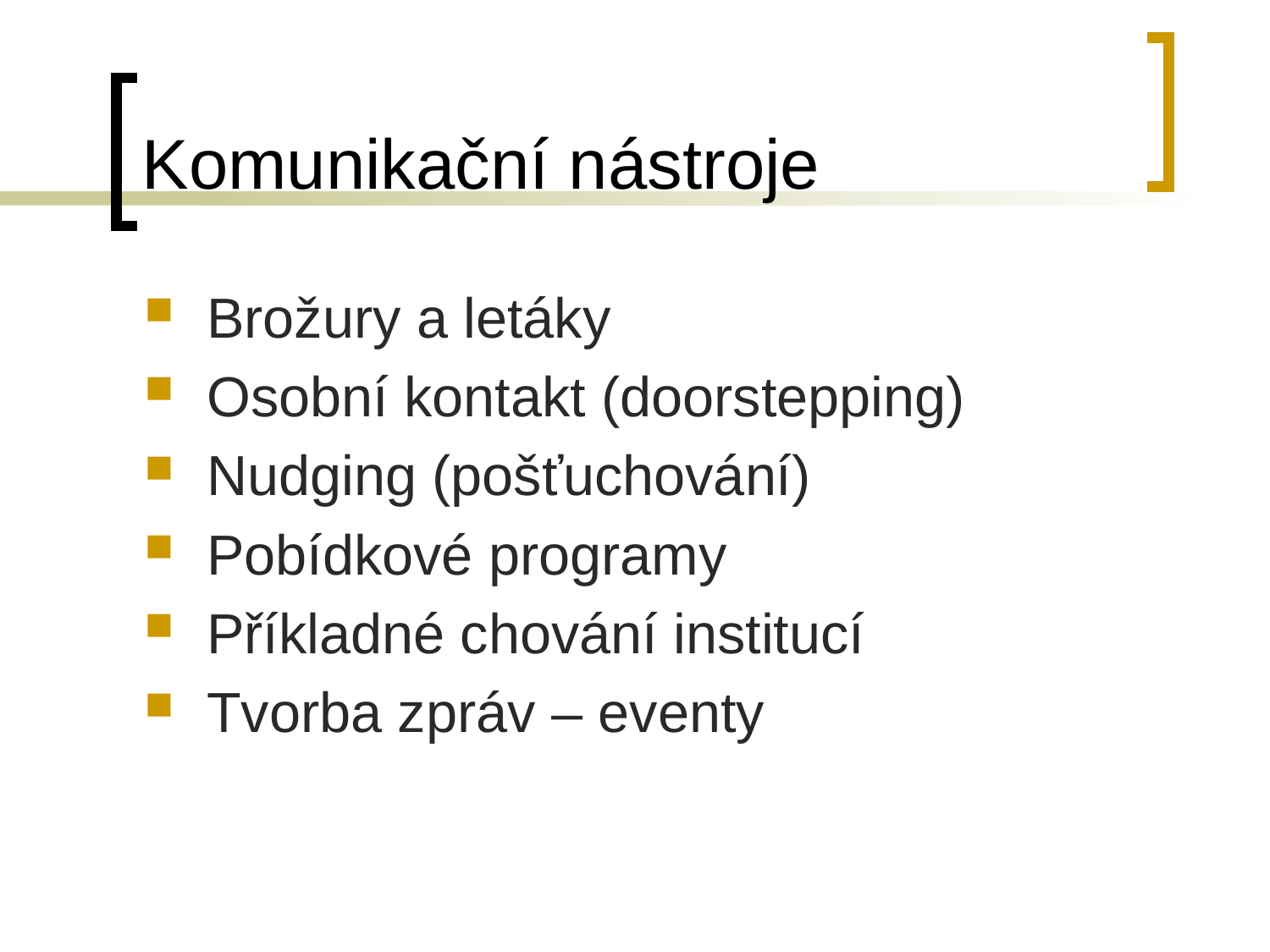

# Komunikační nástroje
Brožury a letáky
Osobní kontakt (doorstepping)
Nudging (pošťuchování)
Pobídkové programy
Příkladné chování institucí
Tvorba zpráv – eventy